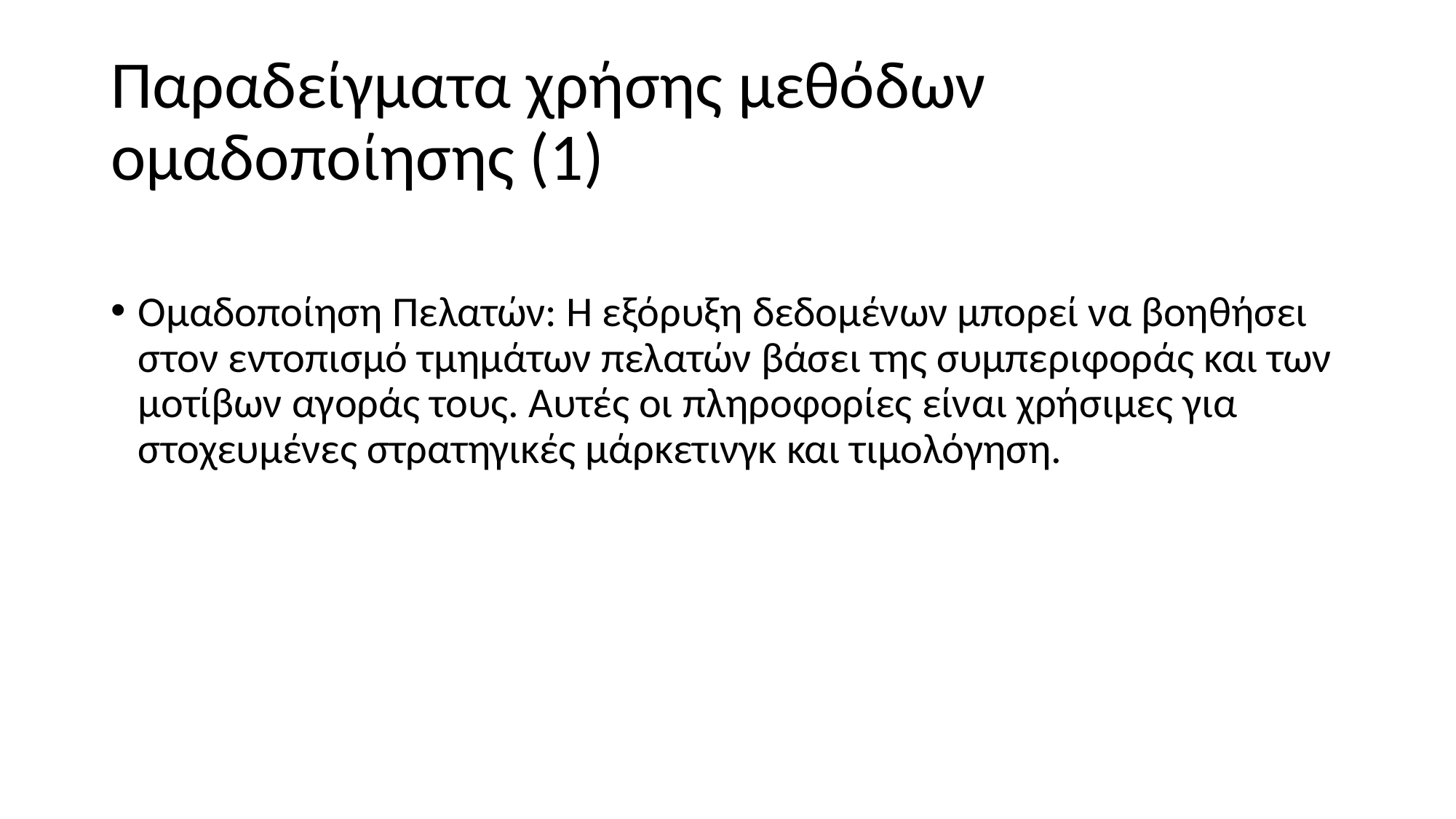

# Παραδείγματα χρήσης μεθόδων ομαδοποίησης (1)

Ομαδοποίηση Πελατών: Η εξόρυξη δεδομένων μπορεί να βοηθήσει στον εντοπισμό τμημάτων πελατών βάσει της συμπεριφοράς και των μοτίβων αγοράς τους. Αυτές οι πληροφορίες είναι χρήσιμες για στοχευμένες στρατηγικές μάρκετινγκ και τιμολόγηση.